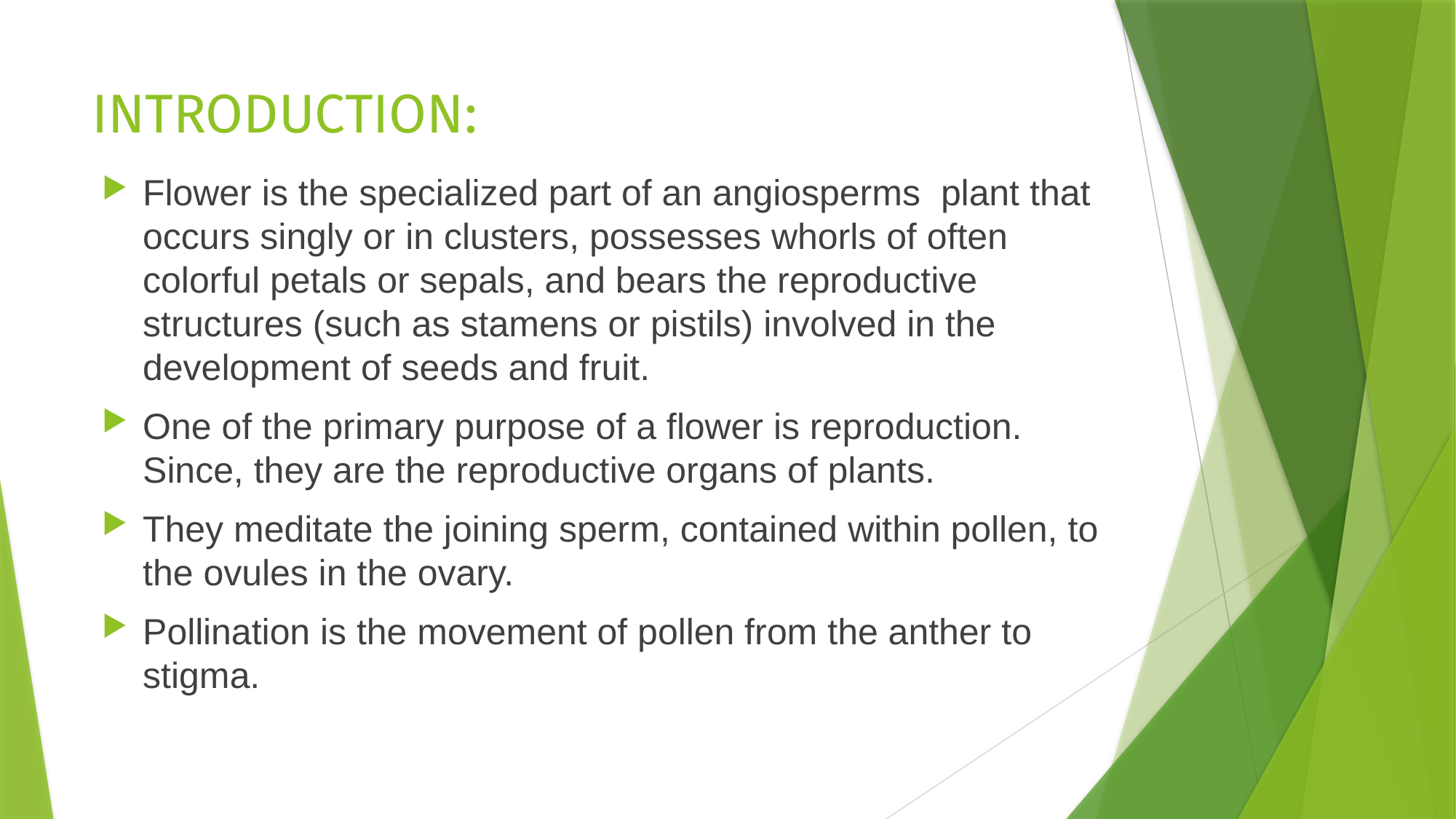

# INTRODUCTION:
Flower is the specialized part of an angiosperms  plant that occurs singly or in clusters, possesses whorls of often colorful petals or sepals, and bears the reproductive structures (such as stamens or pistils) involved in the development of seeds and fruit.
One of the primary purpose of a flower is reproduction. Since, they are the reproductive organs of plants.
They meditate the joining sperm, contained within pollen, to the ovules in the ovary.
Pollination is the movement of pollen from the anther to stigma.